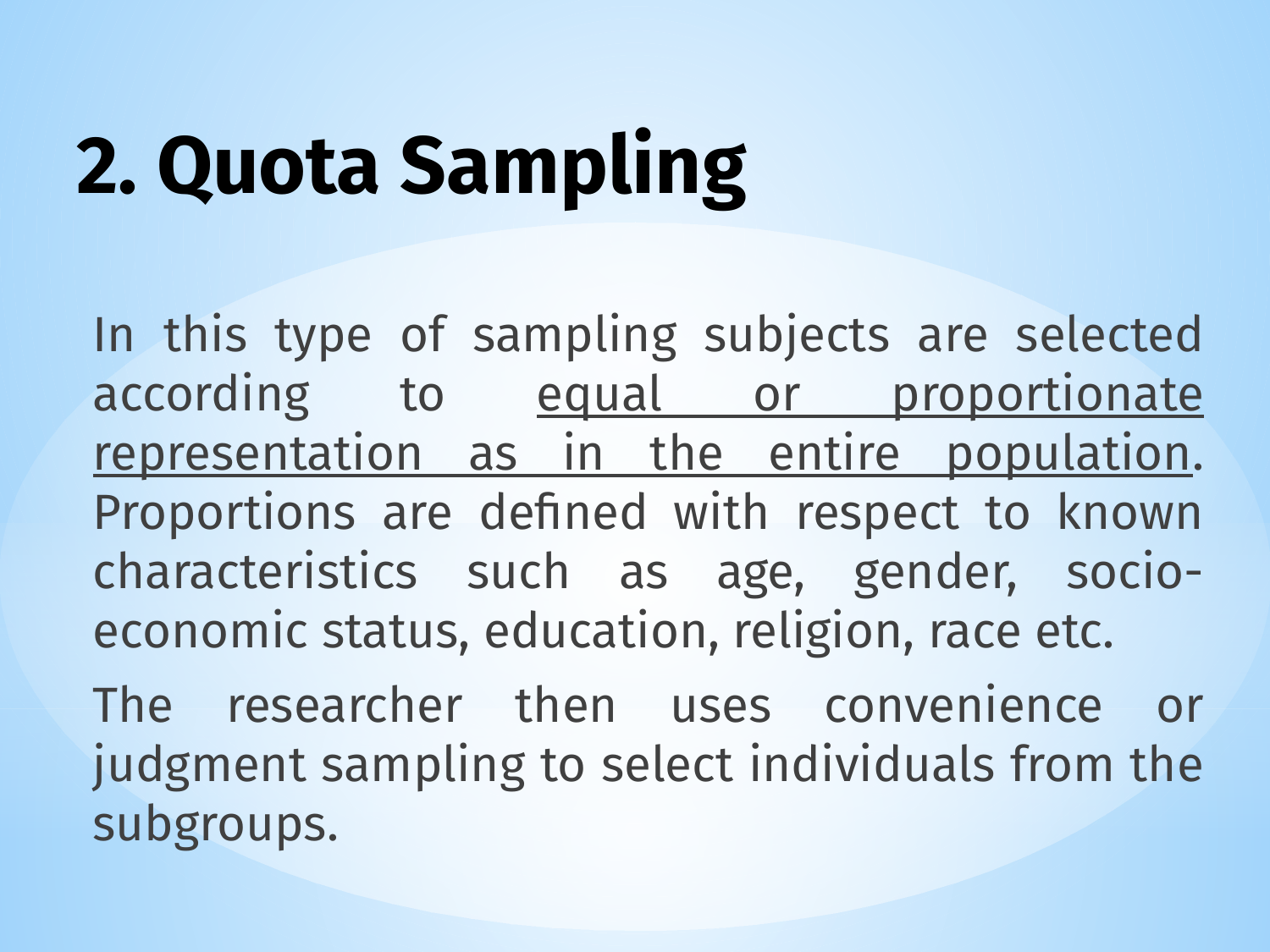

# 2. Quota Sampling
In this type of sampling subjects are selected according to equal or proportionate representation as in the entire population. Proportions are defined with respect to known characteristics such as age, gender, socio-economic status, education, religion, race etc.
The researcher then uses convenience or judgment sampling to select individuals from the subgroups.